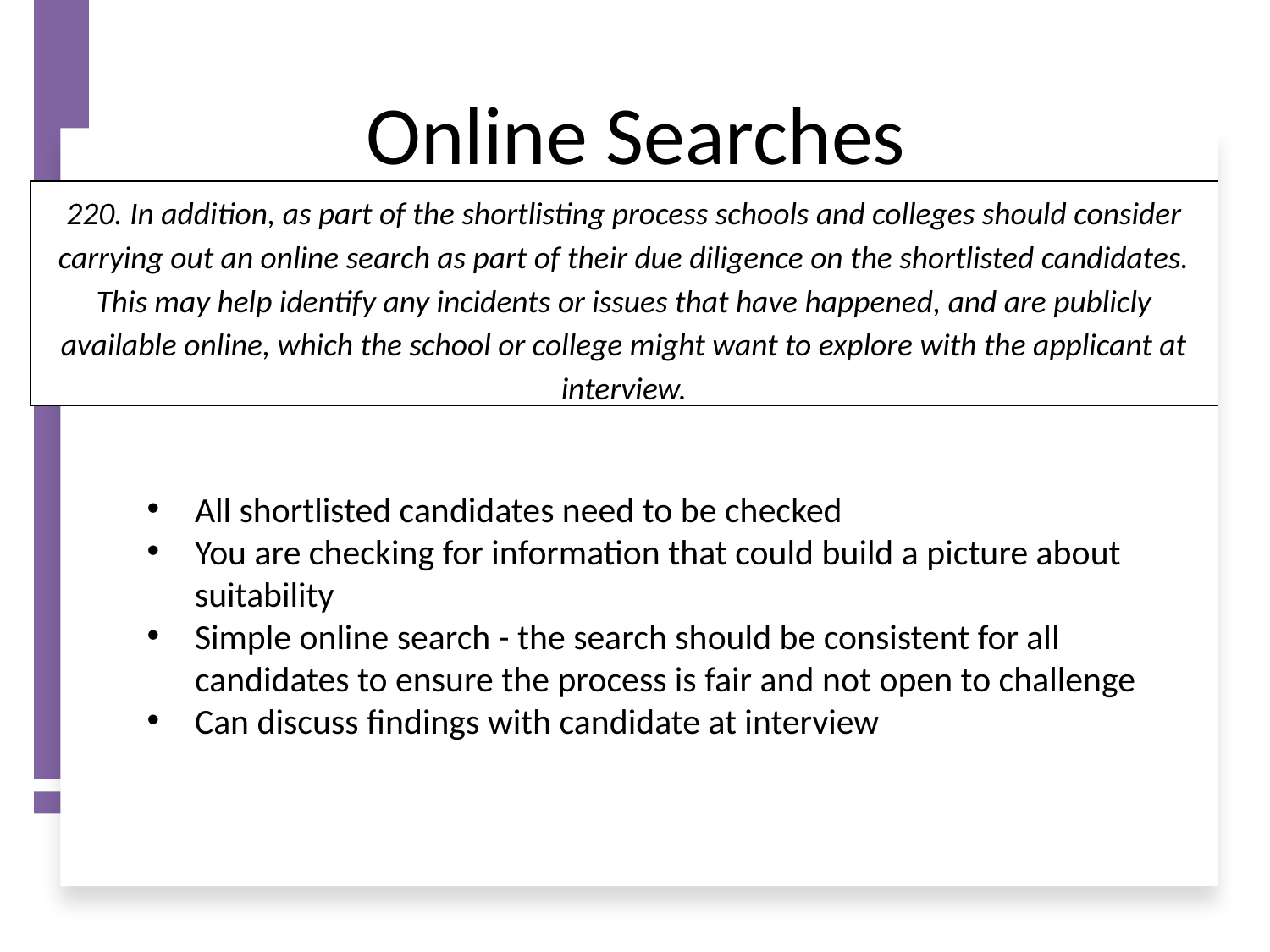

# Online Searches

220. In addition, as part of the shortlisting process schools and colleges should consider carrying out an online search as part of their due diligence on the shortlisted candidates. This may help identify any incidents or issues that have happened, and are publicly available online, which the school or college might want to explore with the applicant at interview.

All shortlisted candidates need to be checked
You are checking for information that could build a picture about suitability
Simple online search - the search should be consistent for all candidates to ensure the process is fair and not open to challenge
Can discuss findings with candidate at interview